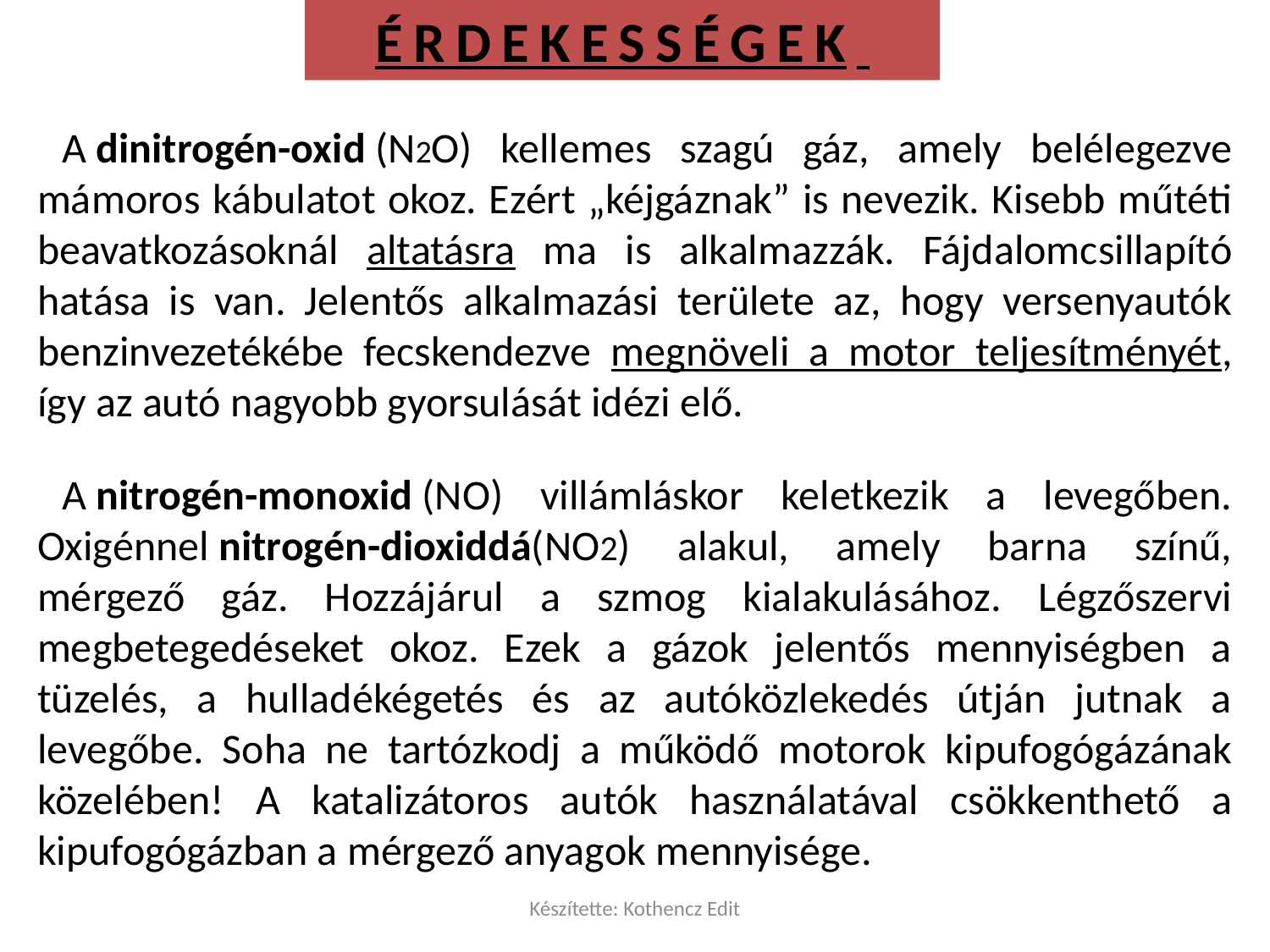

Érdekességek
A dinitrogén-oxid (N2O) kellemes szagú gáz, amely belélegezve mámoros kábulatot okoz. Ezért „kéjgáznak” is nevezik. Kisebb műtéti beavatkozásoknál altatásra ma is alkalmazzák. Fájdalomcsillapító hatása is van. Jelentős alkalmazási területe az, hogy versenyautók benzinvezetékébe fecskendezve megnöveli a motor teljesítményét, így az autó nagyobb gyorsulását idézi elő.
A nitrogén-monoxid (NO) villámláskor keletkezik a levegőben. Oxigénnel nitrogén-dioxiddá(NO2) alakul, amely barna színű, mérgező gáz. Hozzájárul a szmog kialakulásához. Légzőszervi megbetegedéseket okoz. Ezek a gázok jelentős mennyiségben a tüzelés, a hulladékégetés és az autóközlekedés útján jutnak a levegőbe. Soha ne tartózkodj a működő motorok kipufogógázának közelében! A katalizátoros autók használatával csökkenthető a kipufogógázban a mérgező anyagok mennyisége.

Készítette: Kothencz Edit